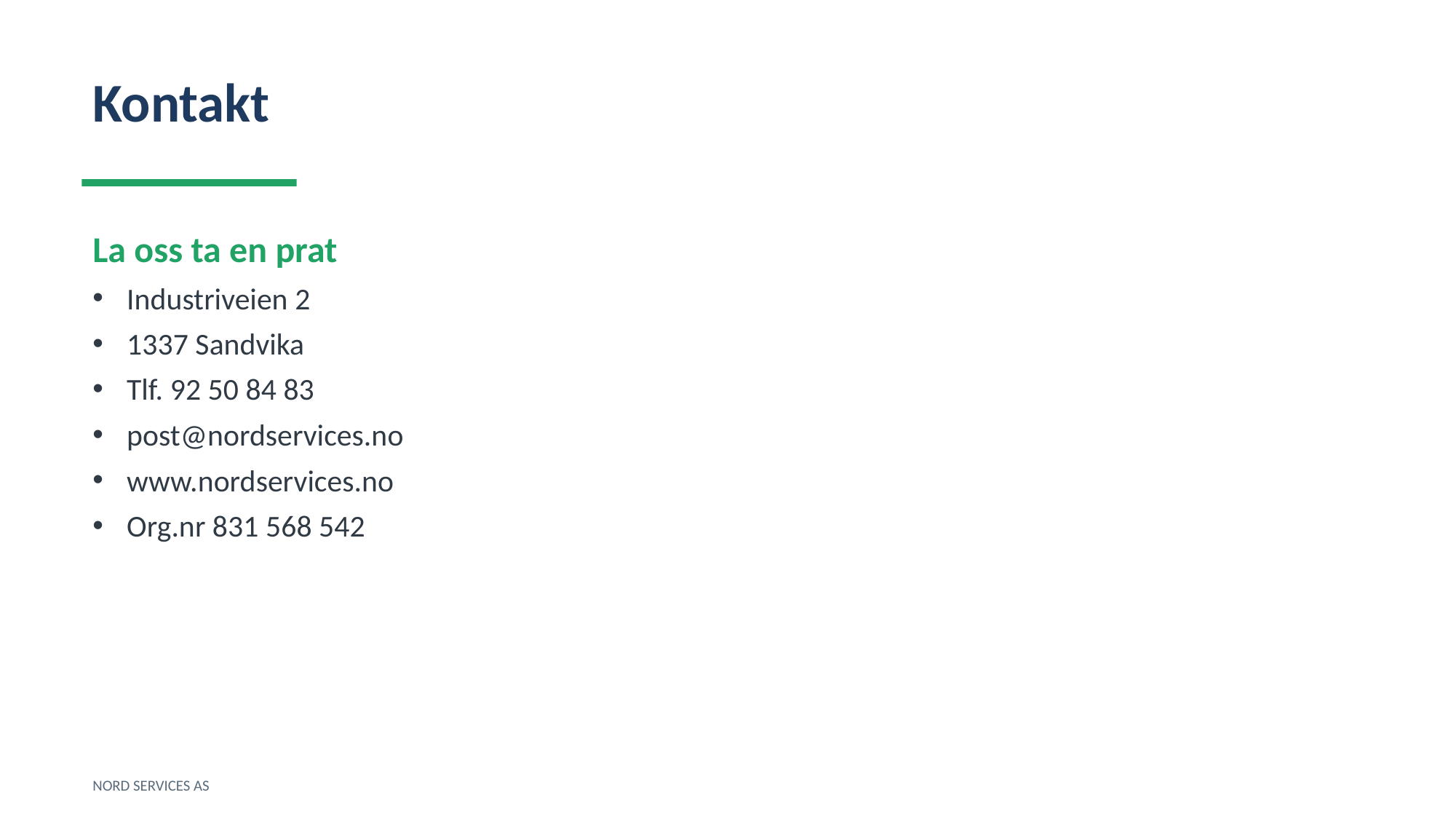

Kontakt

La oss ta en prat
Industriveien 2
1337 Sandvika
Tlf. 92 50 84 83
post@nordservices.no
www.nordservices.no
Org.nr 831 568 542
NORD SERVICES AS